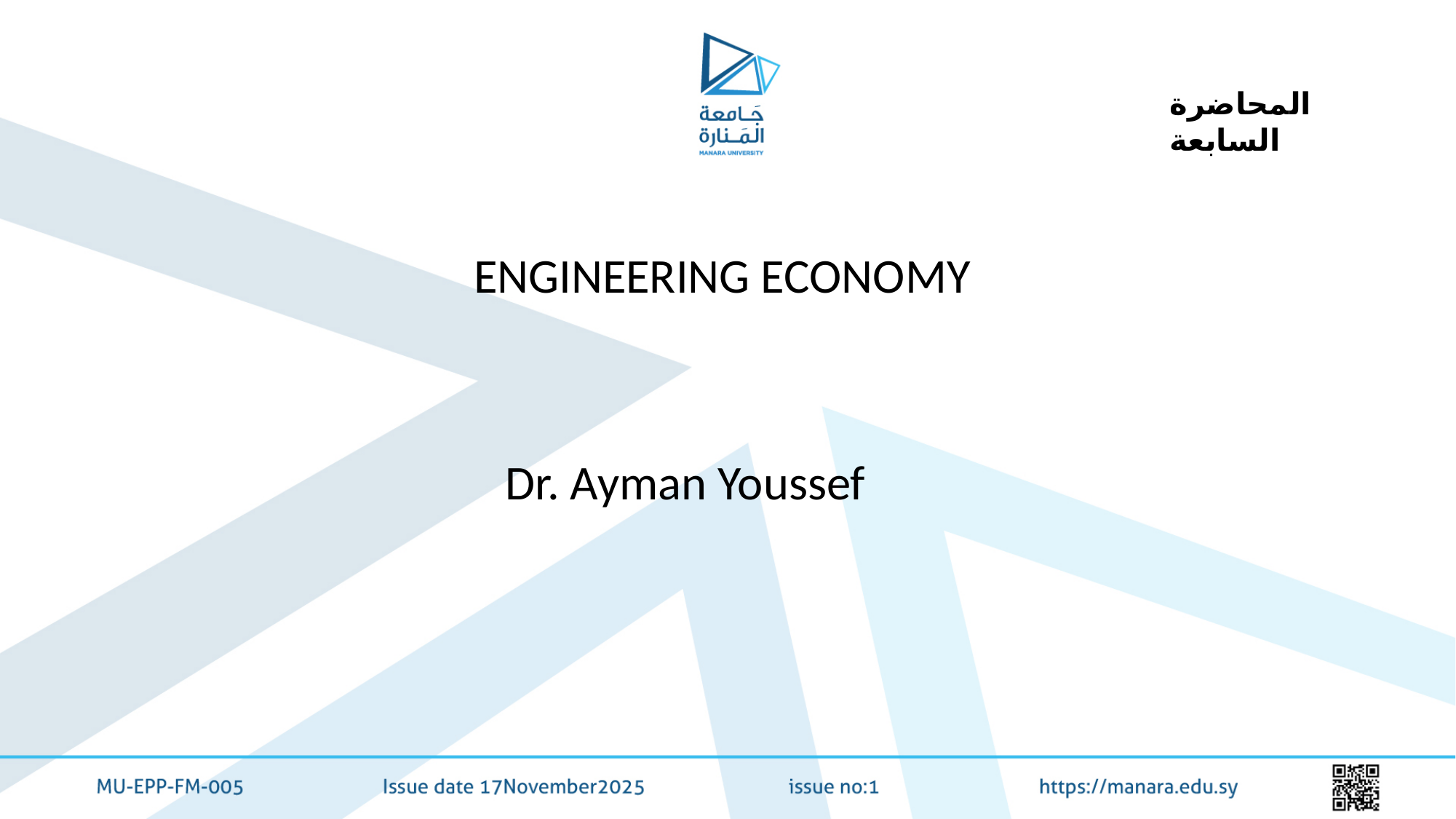

المحاضرة السابعة
ENGINEERING ECONOMY
Dr. Ayman Youssef